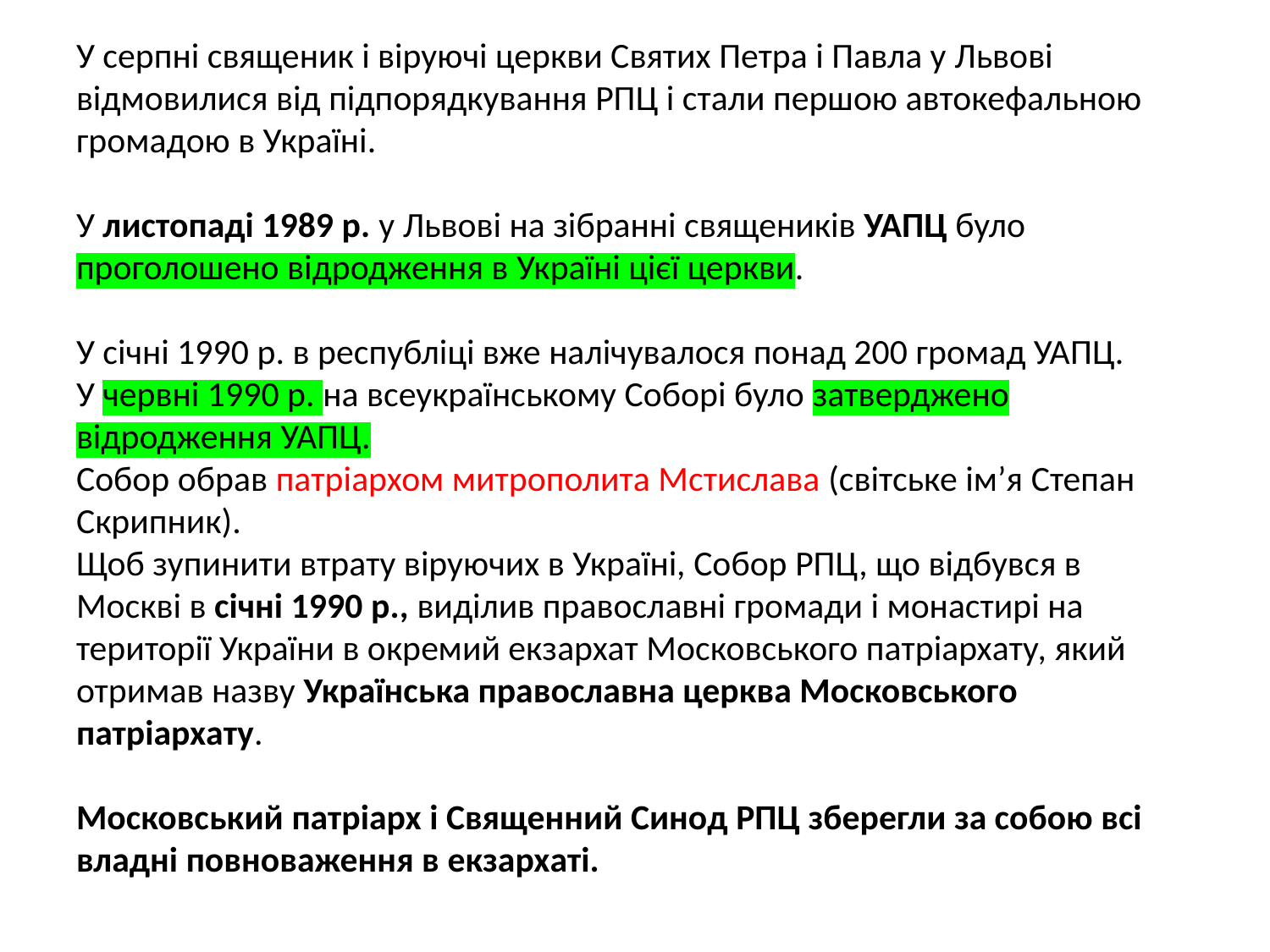

# У серпні священик і віруючі церкви Святих Петра і Павла у Львові відмовилися від підпорядкування РПЦ і стали першою автокефальною громадою в Україні. У листопаді 1989 р. у Львові на зібранні священиків УАПЦ було проголошено відродження в Україні цієї церкви. У січні 1990 р. в республіці вже налічувалося понад 200 громад УАПЦ. У червні 1990 р. на всеукраїнському Соборі було затверджено відродження УАПЦ. Собор обрав патріархом митрополита Мстислава (світське ім’я Степан Скрипник). Щоб зупинити втрату віруючих в Україні, Собор РПЦ, що відбувся в Москві в січні 1990 р., виділив православні громади і монастирі на території України в окремий екзархат Московського патріархату, який отримав назву Українська православна церква Московського патріархату. Московський патріарх і Священний Синод РПЦ зберегли за собою всі владні повноваження в екзархаті.